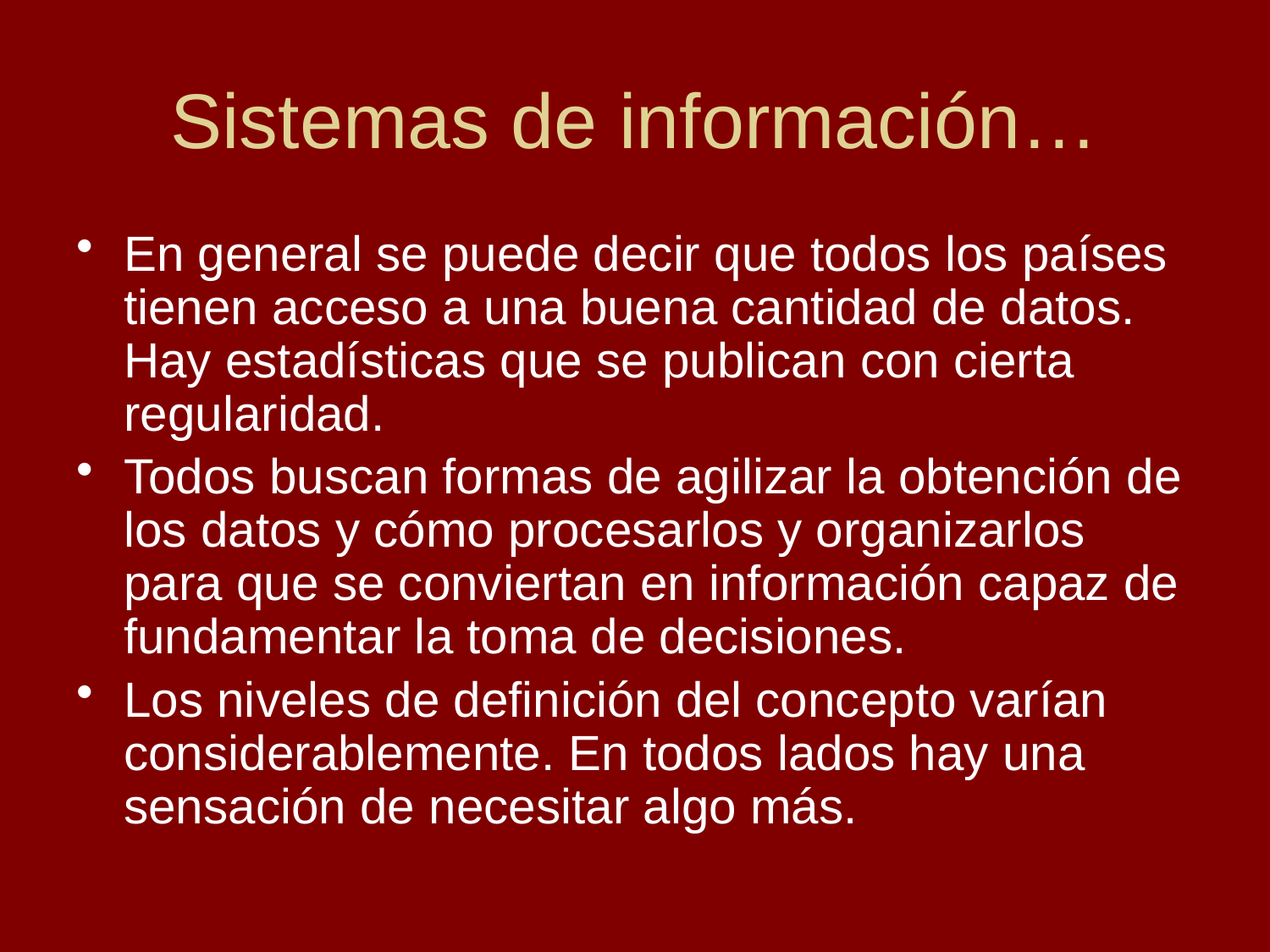

# Sistemas de información…
En general se puede decir que todos los países tienen acceso a una buena cantidad de datos. Hay estadísticas que se publican con cierta regularidad.
Todos buscan formas de agilizar la obtención de los datos y cómo procesarlos y organizarlos para que se conviertan en información capaz de fundamentar la toma de decisiones.
Los niveles de definición del concepto varían considerablemente. En todos lados hay una sensación de necesitar algo más.